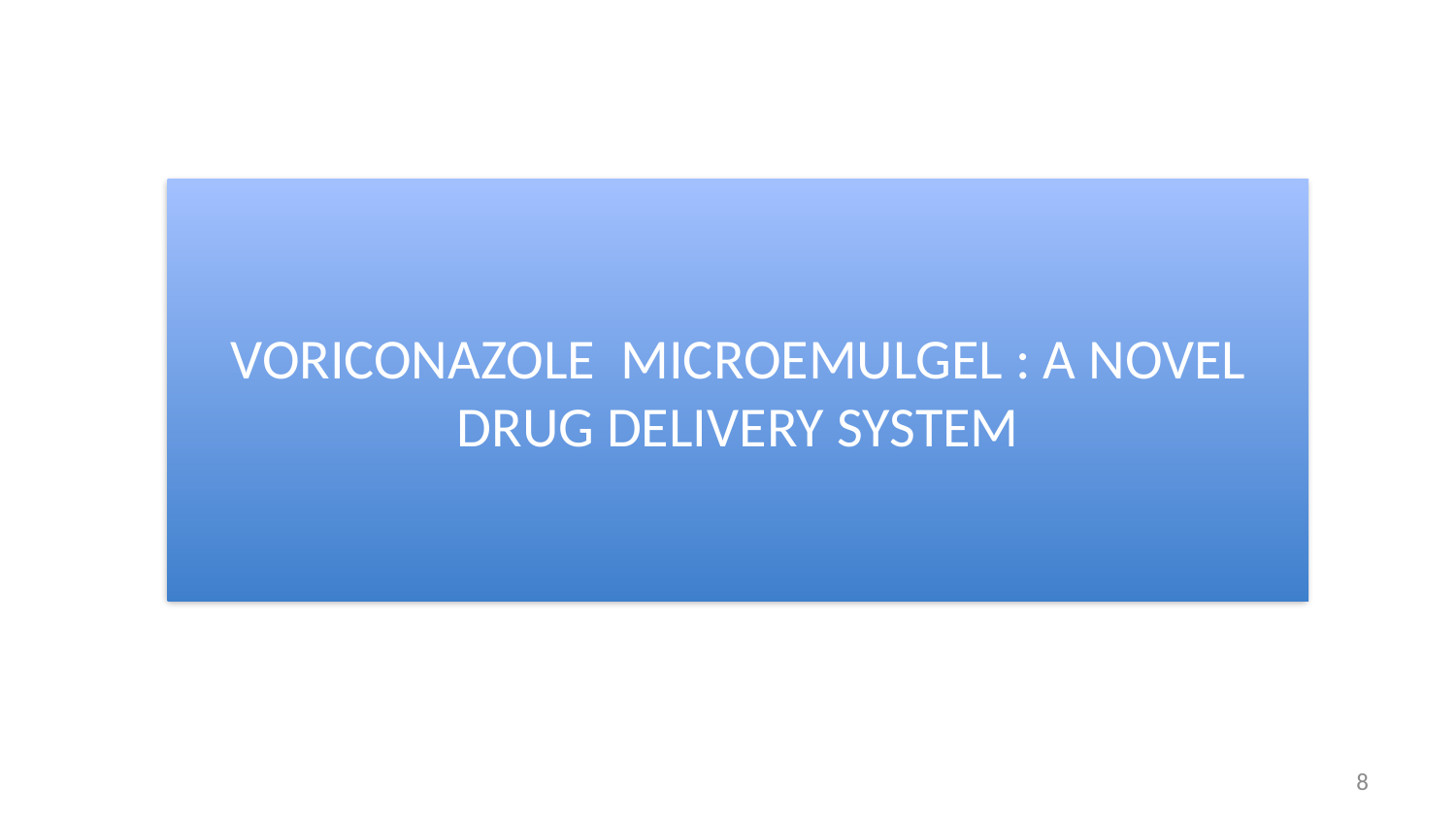

VORICONAZOLE  MICROEMULGEL : A NOVEL DRUG DELIVERY SYSTEM

8